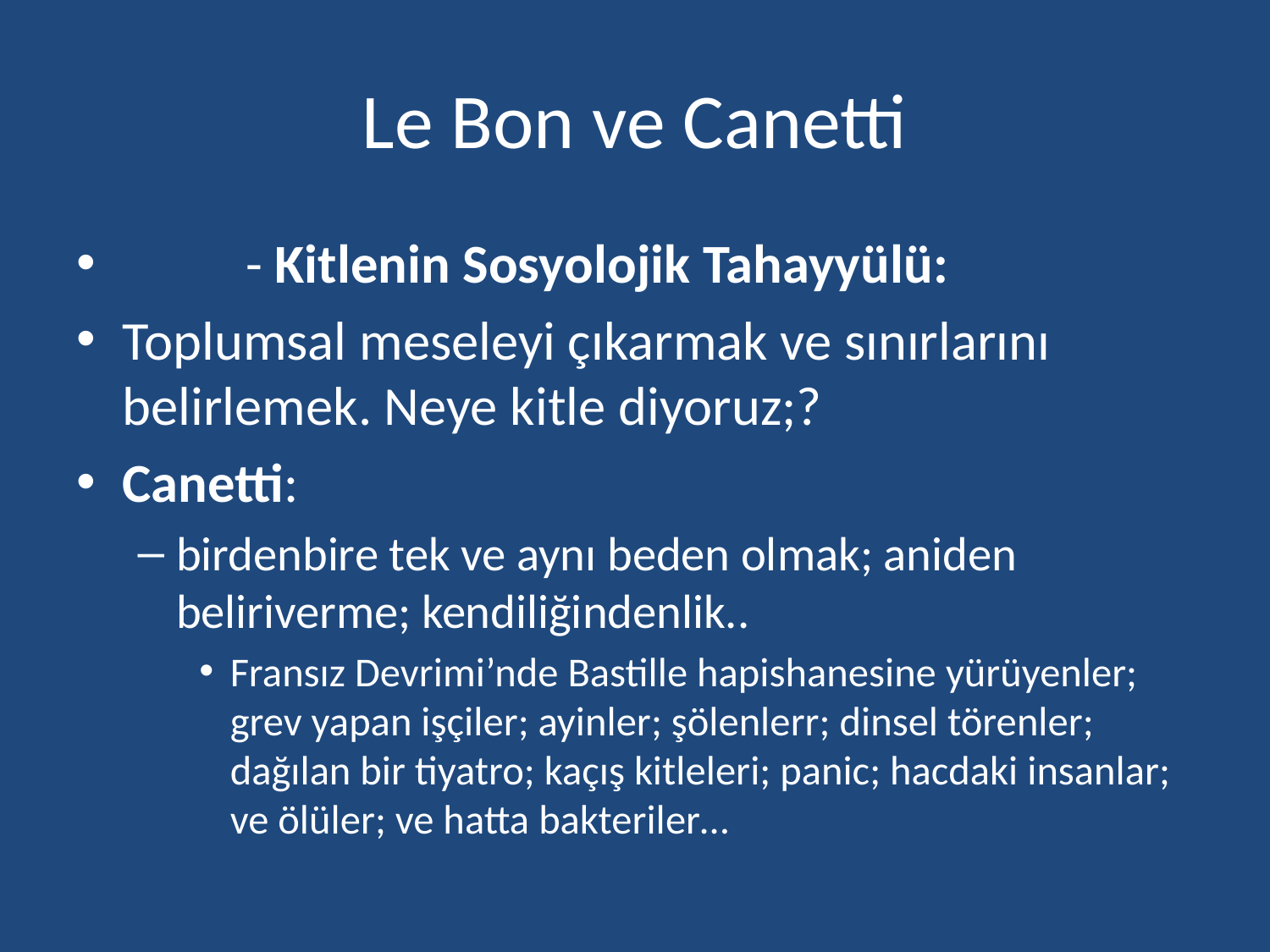

# Le Bon ve Canetti
	- Kitlenin Sosyolojik Tahayyülü:
Toplumsal meseleyi çıkarmak ve sınırlarını belirlemek. Neye kitle diyoruz;?
Canetti:
birdenbire tek ve aynı beden olmak; aniden beliriverme; kendiliğindenlik..
Fransız Devrimi’nde Bastille hapishanesine yürüyenler; grev yapan işçiler; ayinler; şölenlerr; dinsel törenler; dağılan bir tiyatro; kaçış kitleleri; panic; hacdaki insanlar; ve ölüler; ve hatta bakteriler…